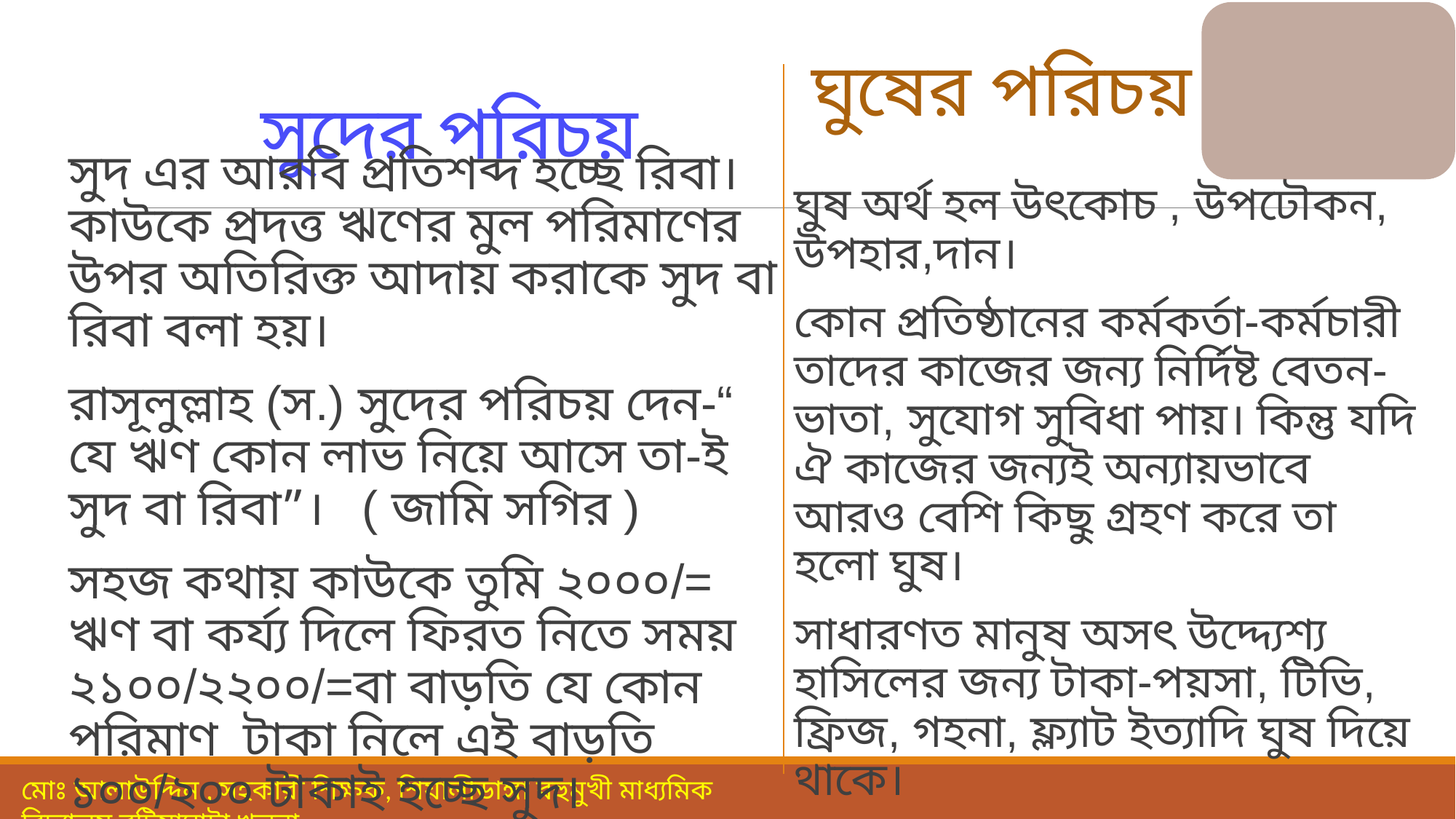

# সুদের পরিচয়
ঘুষের পরিচয়
সুদ এর আরবি প্রতিশব্দ হচ্ছে রিবা। কাউকে প্রদত্ত ঋণের মুল পরিমাণের উপর অতিরিক্ত আদায় করাকে সুদ বা রিবা বলা হয়।
রাসূলুল্লাহ (স.) সুদের পরিচয় দেন-“ যে ঋণ কোন লাভ নিয়ে আসে তা-ই সুদ বা রিবা”।   ( জামি সগির )
সহজ কথায় কাউকে তুমি ২০০০/= ঋণ বা কর্য্য দিলে ফিরত নিতে সময় ২১০০/২২০০/=বা বাড়তি যে কোন পরিমাণ  টাকা নিলে এই বাড়তি ১০০/২০০ টাকাই হচ্ছে সুদ।
ঘুষ অর্থ হল উৎকোচ , উপঢৌকন, উপহার,দান।
কোন প্রতিষ্ঠানের কর্মকর্তা-কর্মচারী তাদের কাজের জন্য নির্দিষ্ট বেতন-ভাতা, সুযোগ সুবিধা পায়। কিন্তু যদি ঐ কাজের জন্যই অন্যায়ভাবে আরও বেশি কিছু গ্রহণ করে তা হলো ঘুষ।
সাধারণত মানুষ অসৎ উদ্দ্যেশ্য হাসিলের জন্য টাকা-পয়সা, টিভি, ফ্রিজ, গহনা, ফ্ল্যাট ইত্যাদি ঘুষ দিয়ে থাকে।